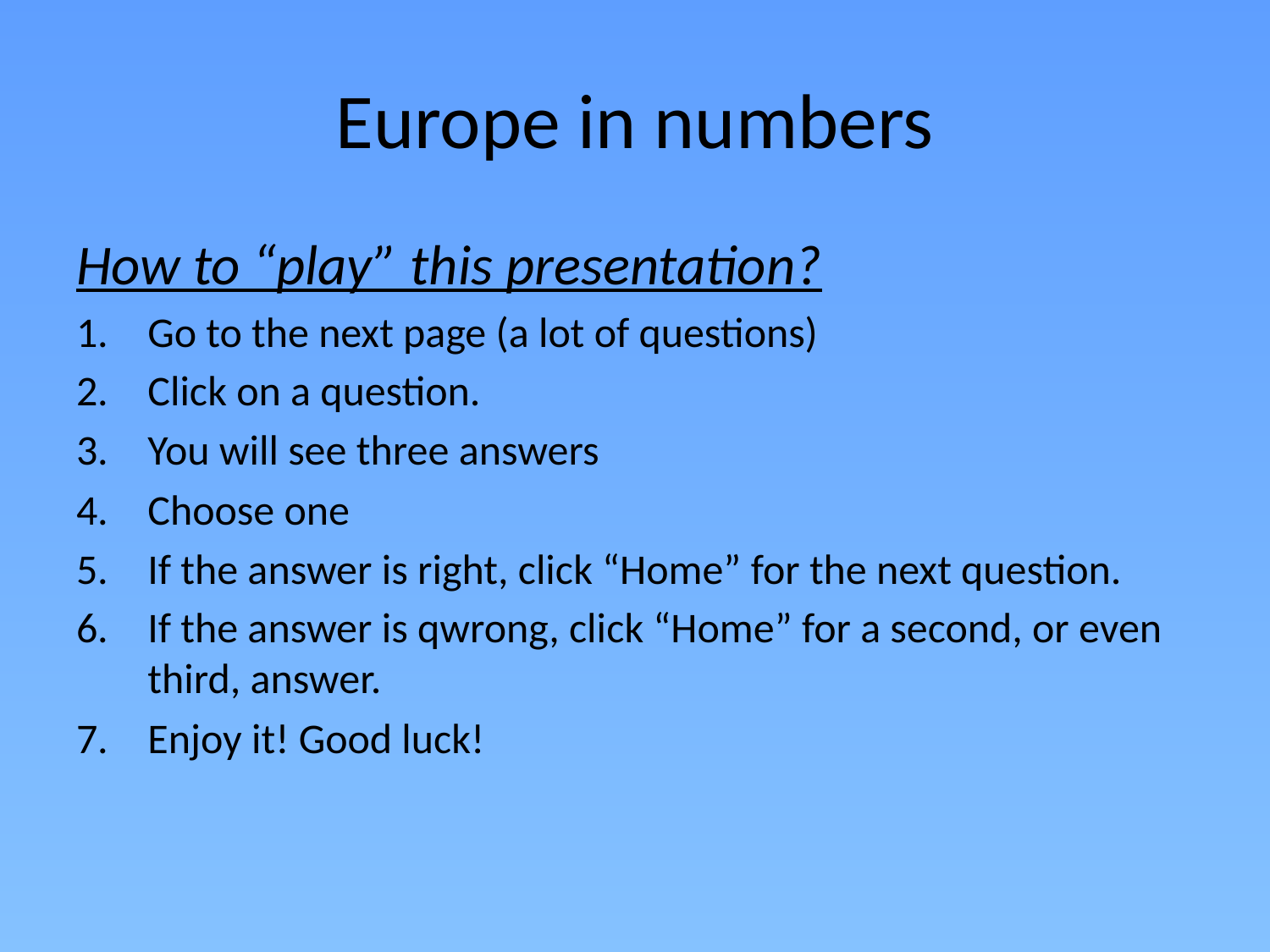

# Europe in numbers
How to “play” this presentation?
Go to the next page (a lot of questions)
Click on a question.
You will see three answers
Choose one
If the answer is right, click “Home” for the next question.
If the answer is qwrong, click “Home” for a second, or even third, answer.
Enjoy it! Good luck!